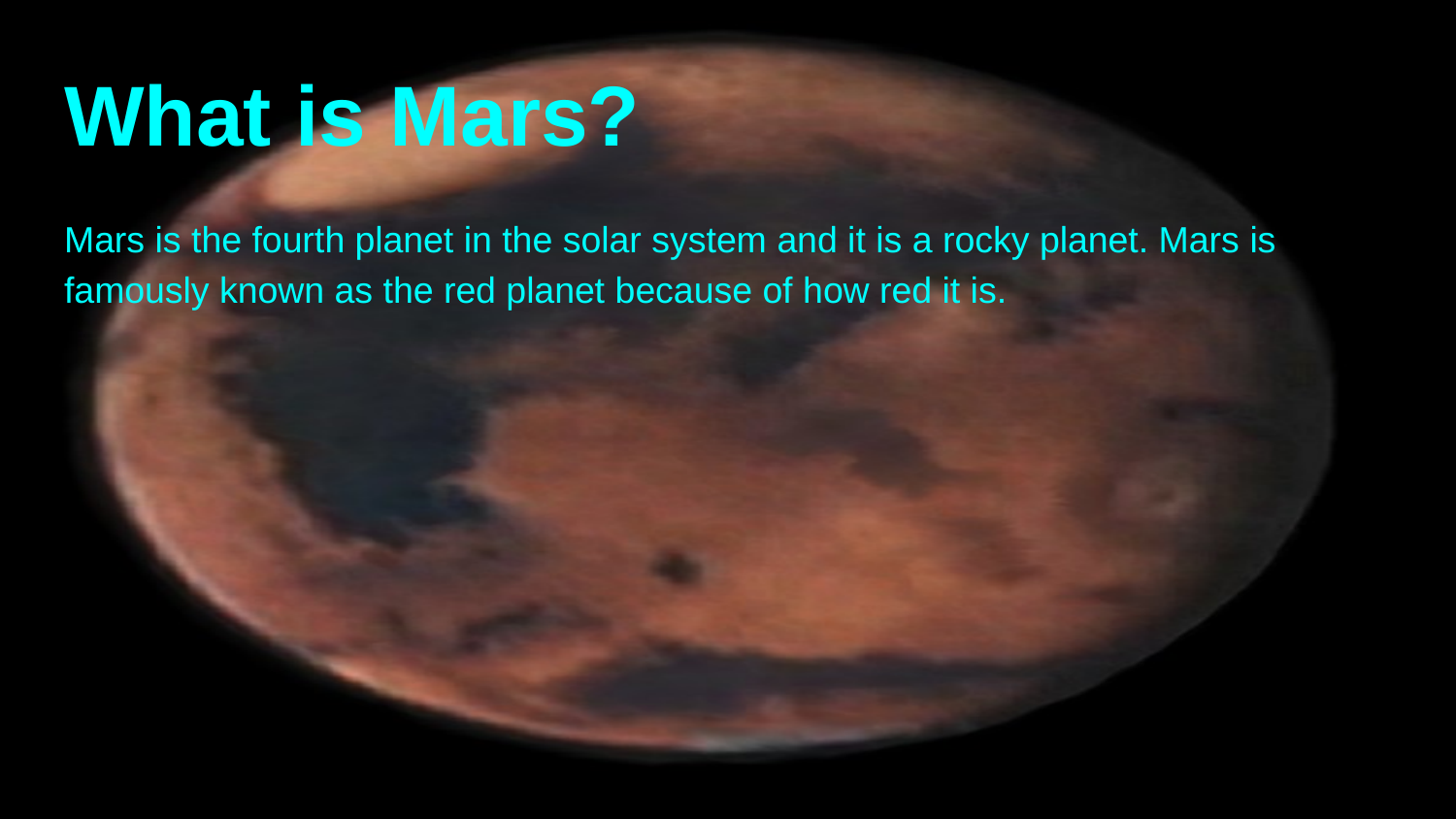

# What is Mars?

Mars is the fourth planet in the solar system and it is a rocky planet. Mars is famously known as the red planet because of how red it is.